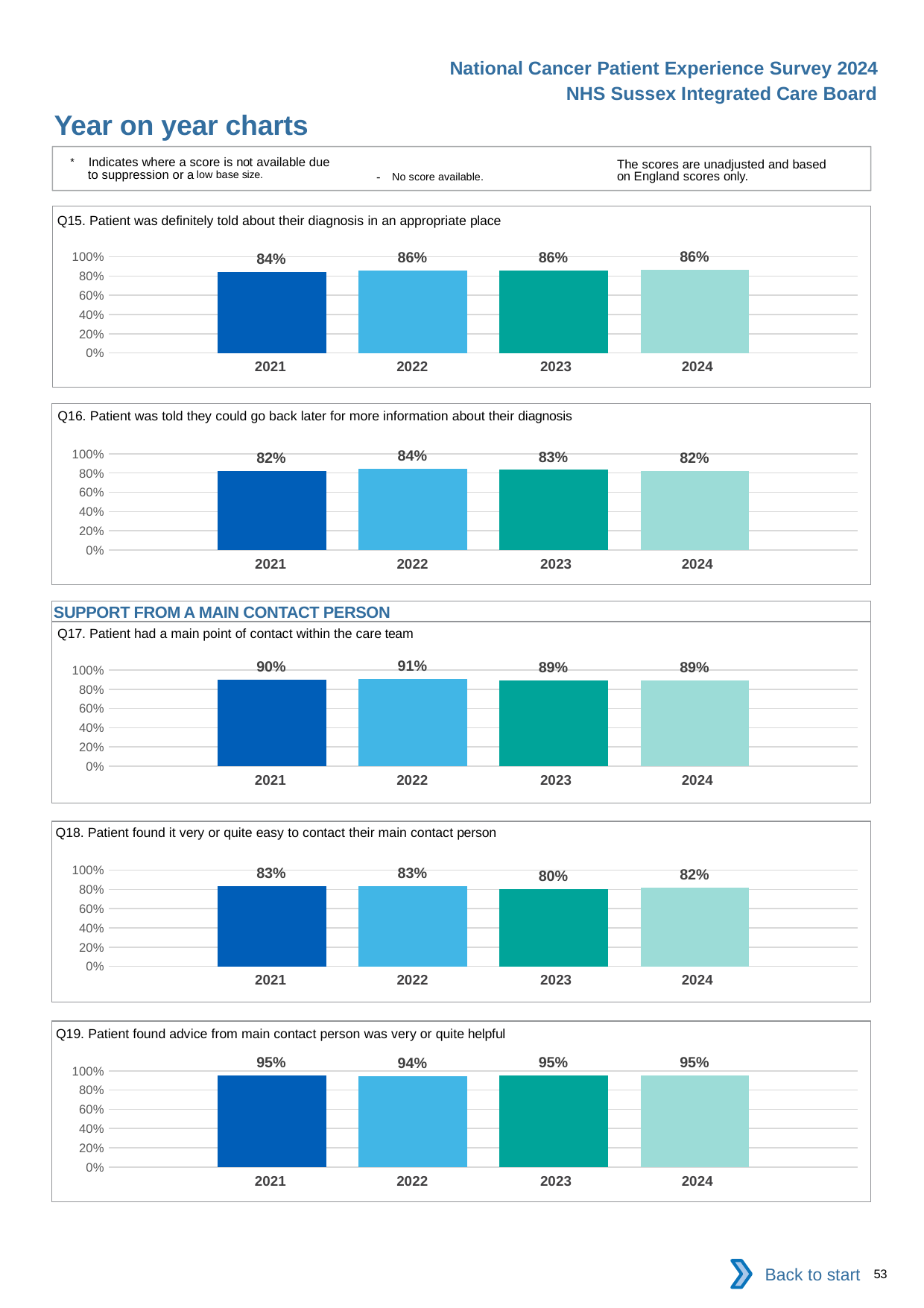

National Cancer Patient Experience Survey 2024
NHS Sussex Integrated Care Board
Year on year charts

*  Indicates where a score is not available due to suppression or a low base size.
The scores are unadjusted and based on England scores only.
- No score available.
Q15. Patient was definitely told about their diagnosis in an appropriate place

### Chart

| Category | 2021 | 2022 | 2023 | 2024 |
|---|---|---|---|---|
| Category 1 | 0.8439049 | 0.858 | 0.8584711 | 0.8611691 |
| 2021 | 2022 | 2023 | 2024 |
| --- | --- | --- | --- |
Q16. Patient was told they could go back later for more information about their diagnosis

### Chart

| Category | 2021 | 2022 | 2023 | 2024 |
|---|---|---|---|---|
| Category 1 | 0.821509 | 0.8410256 | 0.8330383 | 0.8209581 |
| 2021 | 2022 | 2023 | 2024 |
| --- | --- | --- | --- |
SUPPORT FROM A MAIN CONTACT PERSON
Q17. Patient had a main point of contact within the care team

### Chart

| Category | 2021 | 2022 | 2023 | 2024 |
|---|---|---|---|---|
| Category 1 | 0.8999487 | 0.9096074 | 0.8906667 | 0.8926066 |
| 2021 | 2022 | 2023 | 2024 |
| --- | --- | --- | --- |
Q18. Patient found it very or quite easy to contact their main contact person

### Chart

| Category | 2021 | 2022 | 2023 | 2024 |
|---|---|---|---|---|
| Category 1 | 0.8328173 | 0.8298137 | 0.8041583 | 0.82 |
| 2021 | 2022 | 2023 | 2024 |
| --- | --- | --- | --- |
Q19. Patient found advice from main contact person was very or quite helpful

### Chart

| Category | 2021 | 2022 | 2023 | 2024 |
|---|---|---|---|---|
| Category 1 | 0.9545998 | 0.9405823 | 0.9497455 | 0.9497775 |
| 2021 | 2022 | 2023 | 2024 |
| --- | --- | --- | --- |
Back to start

53